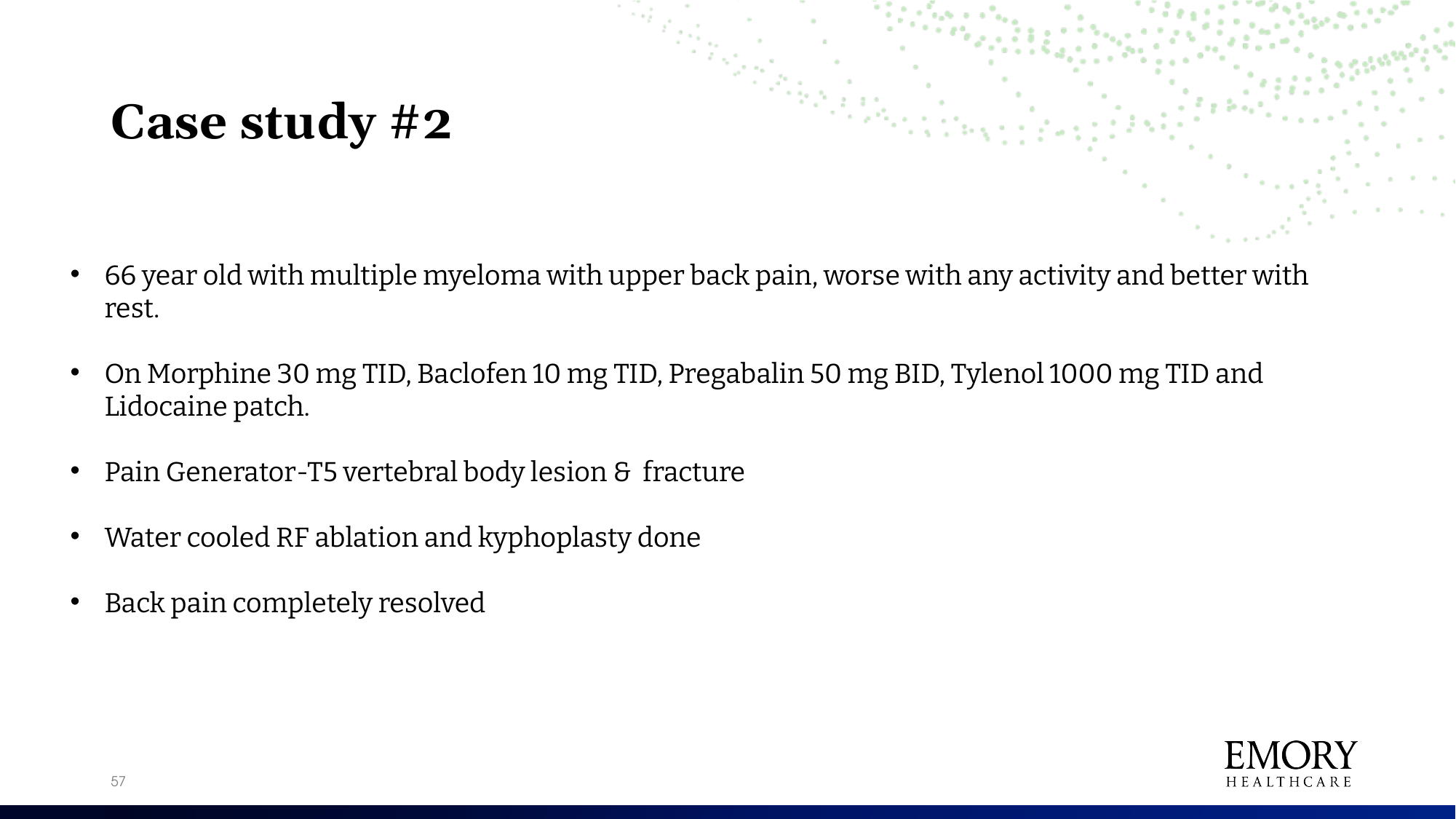

# Case study #2
66 year old with multiple myeloma with upper back pain, worse with any activity and better with rest.

On Morphine 30 mg TID, Baclofen 10 mg TID, Pregabalin 50 mg BID, Tylenol 1000 mg TID and Lidocaine patch.

Pain Generator-T5 vertebral body lesion &  fracture

Water cooled RF ablation and kyphoplasty done

Back pain completely resolved